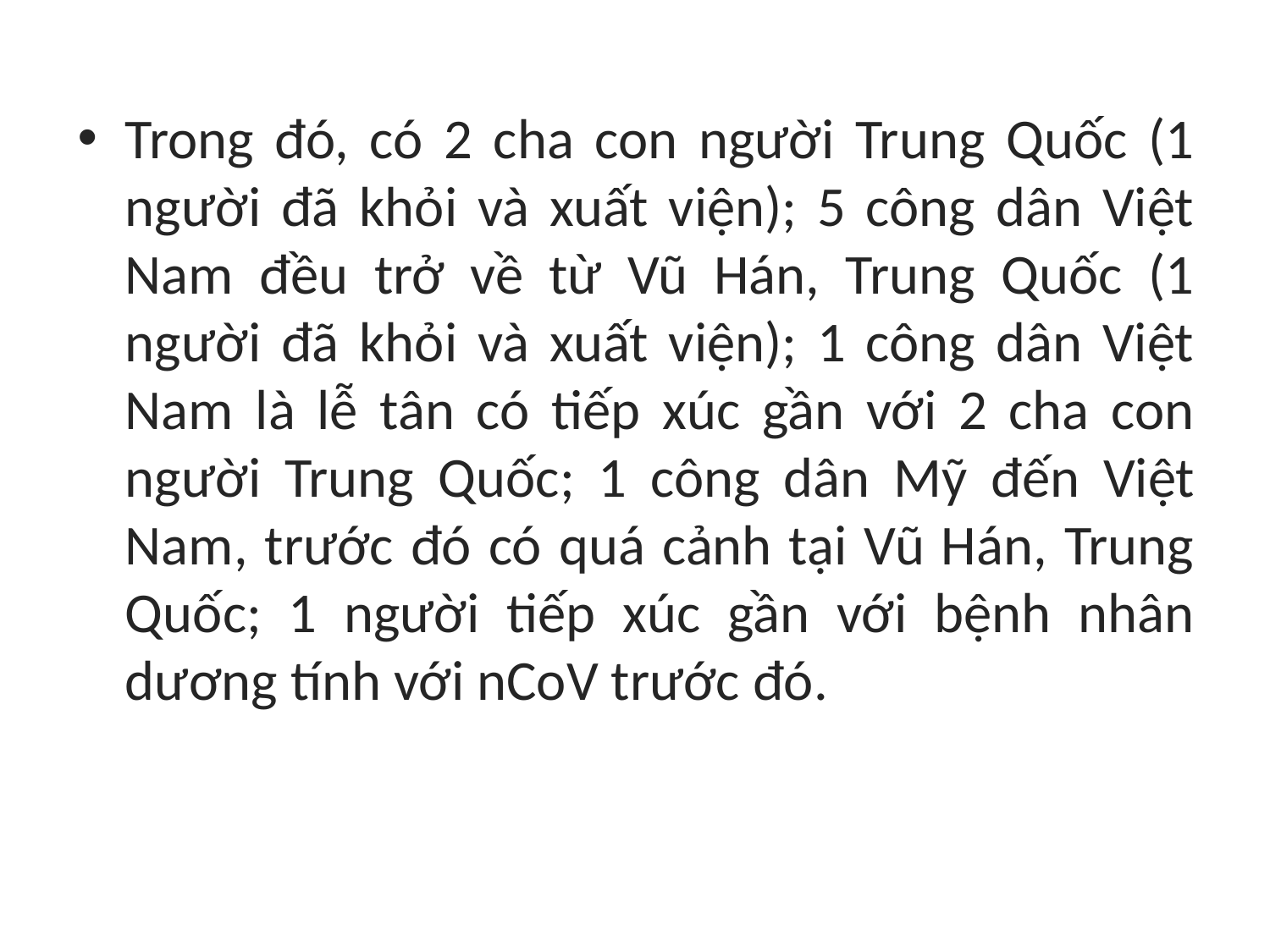

Trong đó, có 2 cha con người Trung Quốc (1 người đã khỏi và xuất viện); 5 công dân Việt Nam đều trở về từ Vũ Hán, Trung Quốc (1 người đã khỏi và xuất viện); 1 công dân Việt Nam là lễ tân có tiếp xúc gần với 2 cha con người Trung Quốc; 1 công dân Mỹ đến Việt Nam, trước đó có quá cảnh tại Vũ Hán, Trung Quốc; 1 người tiếp xúc gần với bệnh nhân dương tính với nCoV trước đó.